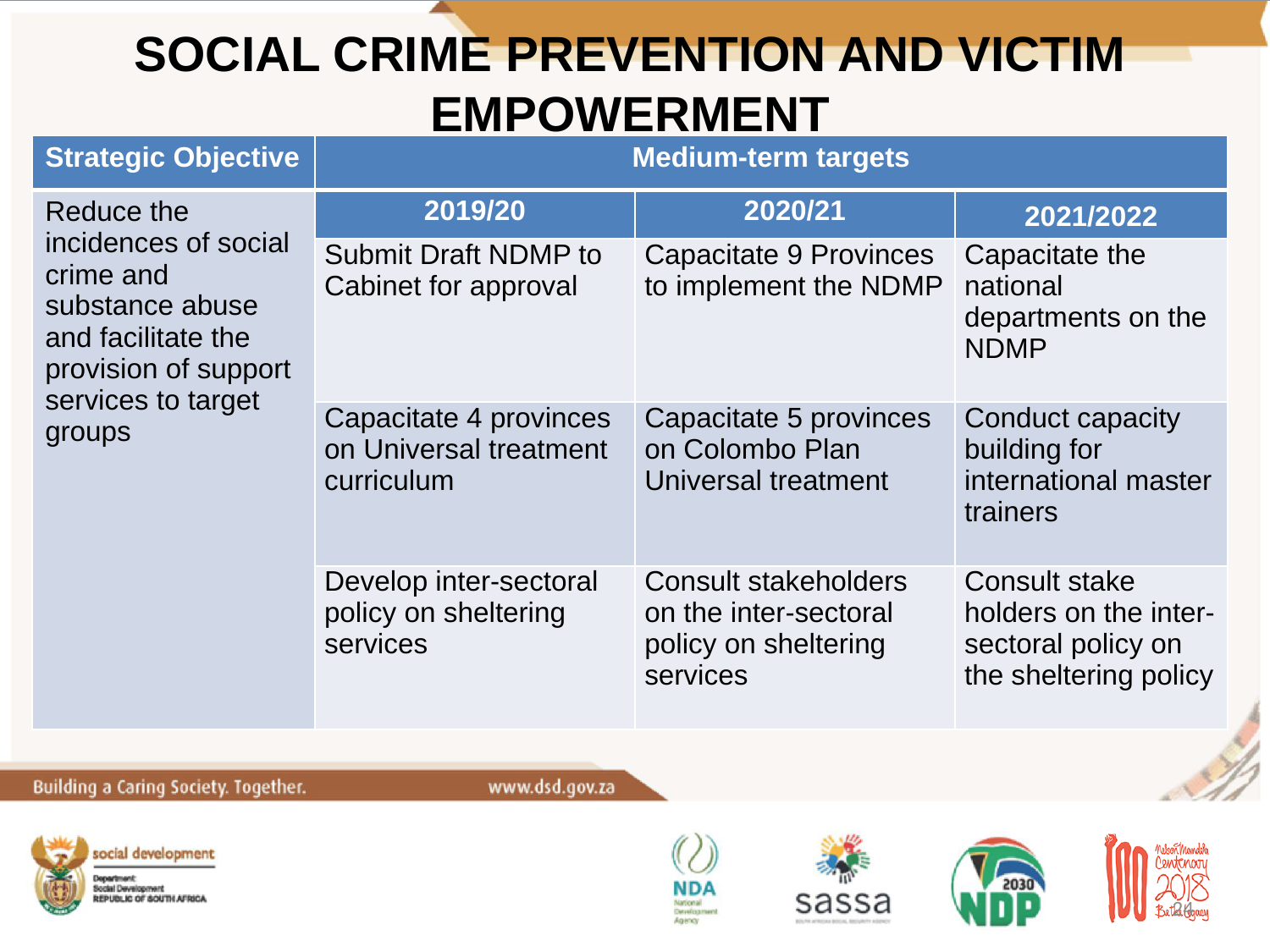

# SOCIAL CRIME PREVENTION AND VICTIM EMPOWERMENT
| Strategic Objective | Medium-term targets |  |  |
| --- | --- | --- | --- |
| Reduce the incidences of social crime and substance abuse and facilitate the provision of support services to target groups | 2019/20 | 2020/21 | 2021/2022 |
|  | Submit Draft NDMP to Cabinet for approval | Capacitate 9 Provinces to implement the NDMP | Capacitate the national departments on the NDMP |
|  | Capacitate 4 provinces on Universal treatment curriculum | Capacitate 5 provinces on Colombo Plan Universal treatment | Conduct capacity building for international master trainers |
|  | Develop inter-sectoral policy on sheltering services | Consult stakeholders on the inter-sectoral policy on sheltering services | Consult stake holders on the inter-sectoral policy on the sheltering policy |
24